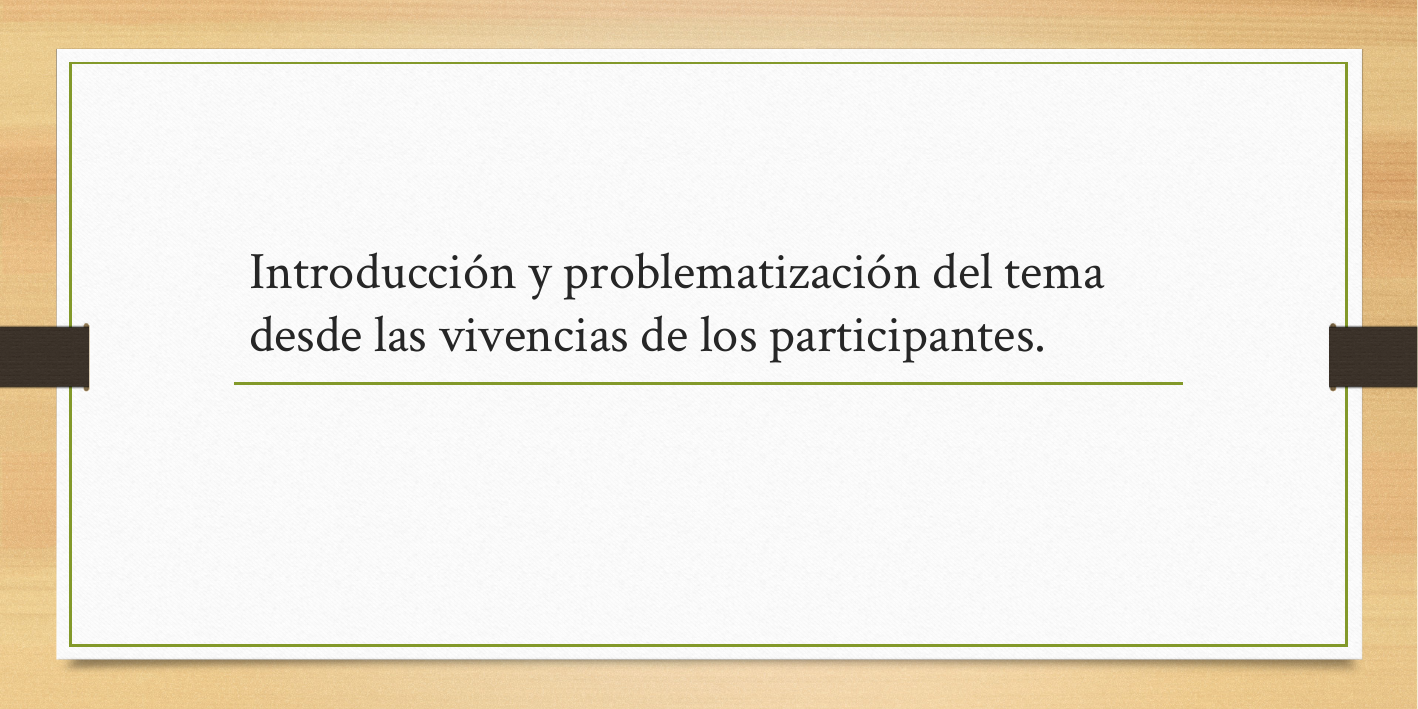

# Introducción y problematización del tema desde las vivencias de los participantes.